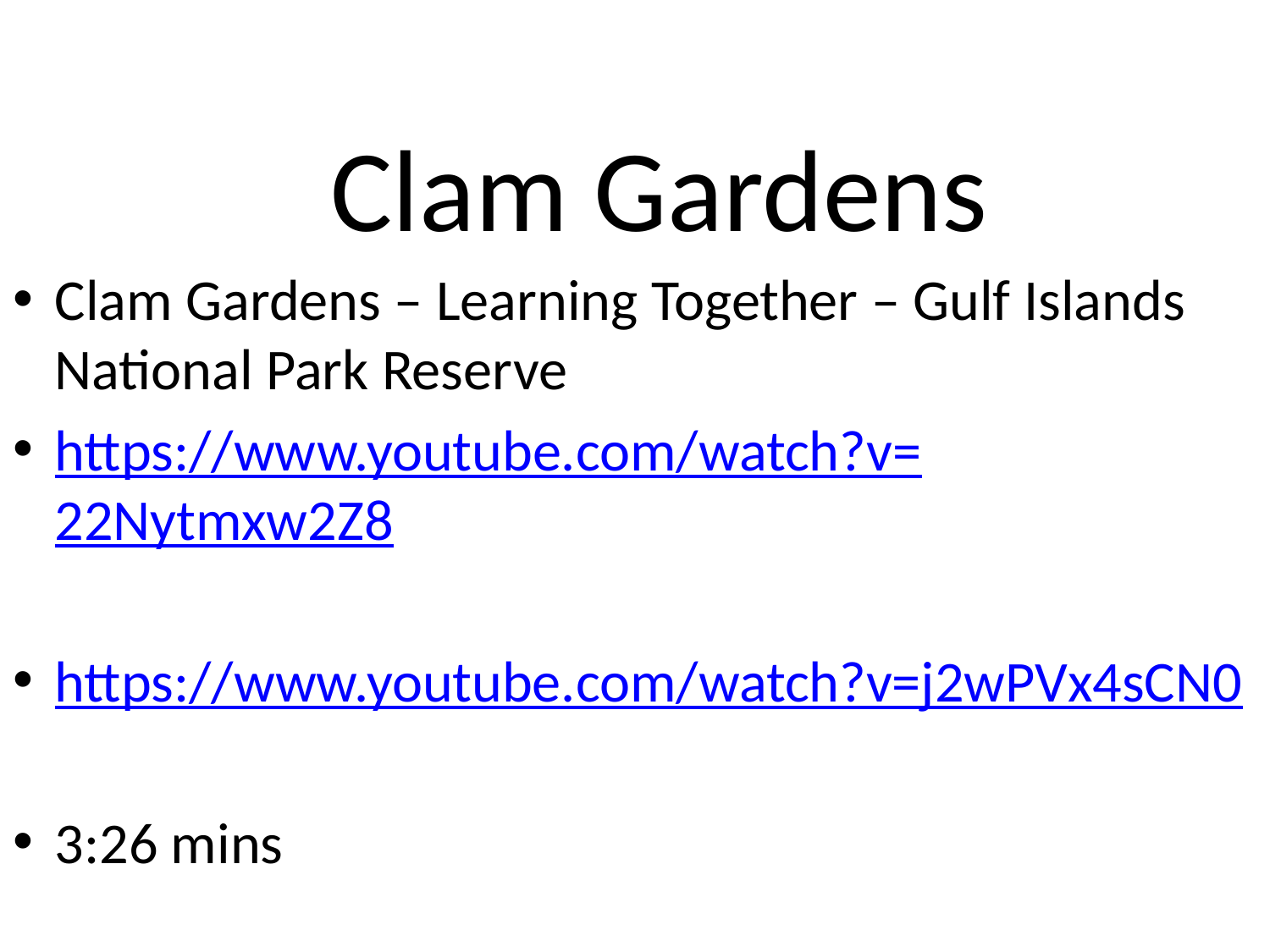

# Clam Gardens
Clam Gardens – Learning Together – Gulf Islands National Park Reserve
https://www.youtube.com/watch?v=22Nytmxw2Z8

https://www.youtube.com/watch?v=j2wPVx4sCN0

3:26 mins